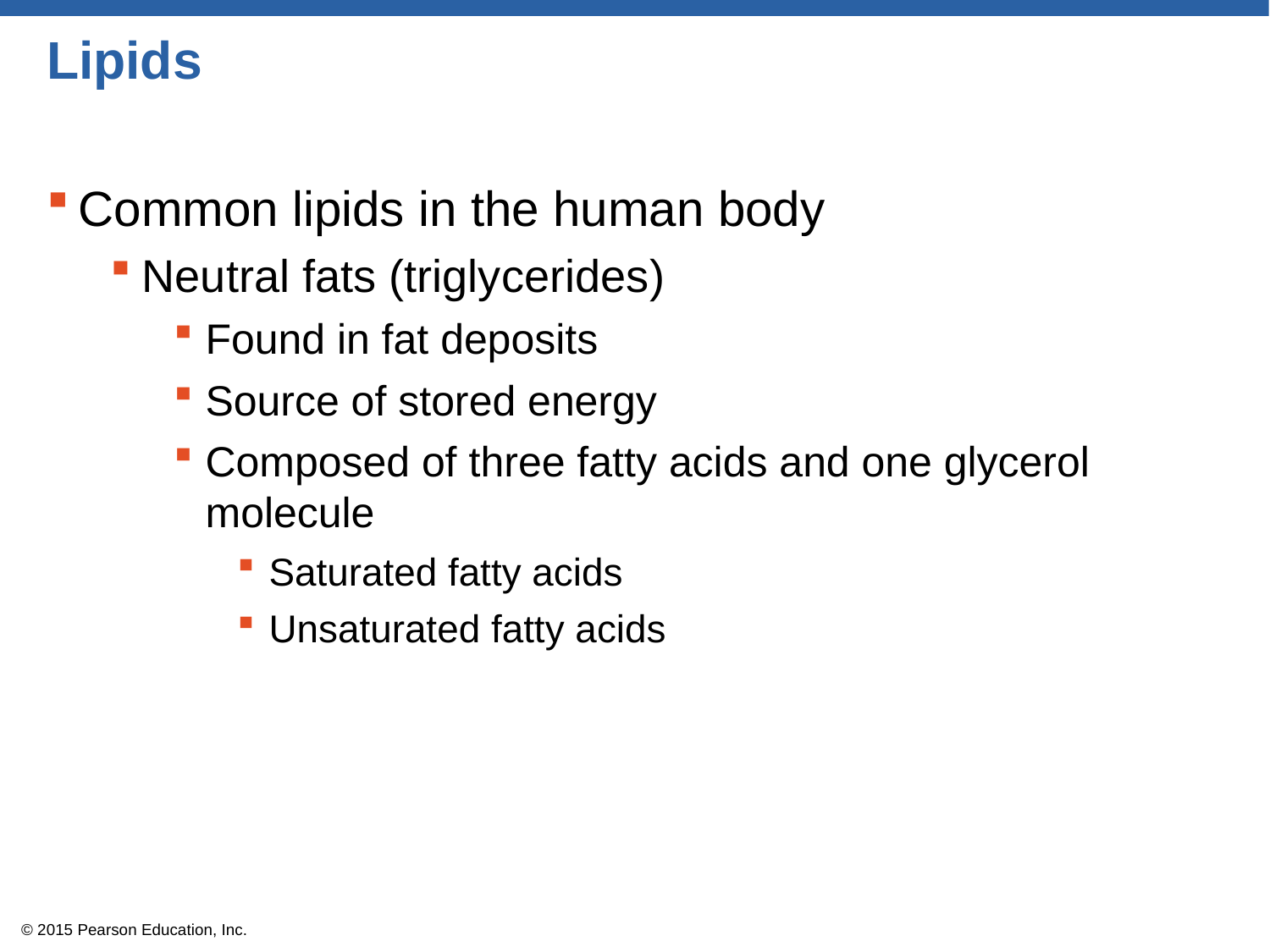

# Lipids
Common lipids in the human body
Neutral fats (triglycerides)
Found in fat deposits
Source of stored energy
Composed of three fatty acids and one glycerol molecule
Saturated fatty acids
Unsaturated fatty acids
© 2015 Pearson Education, Inc.